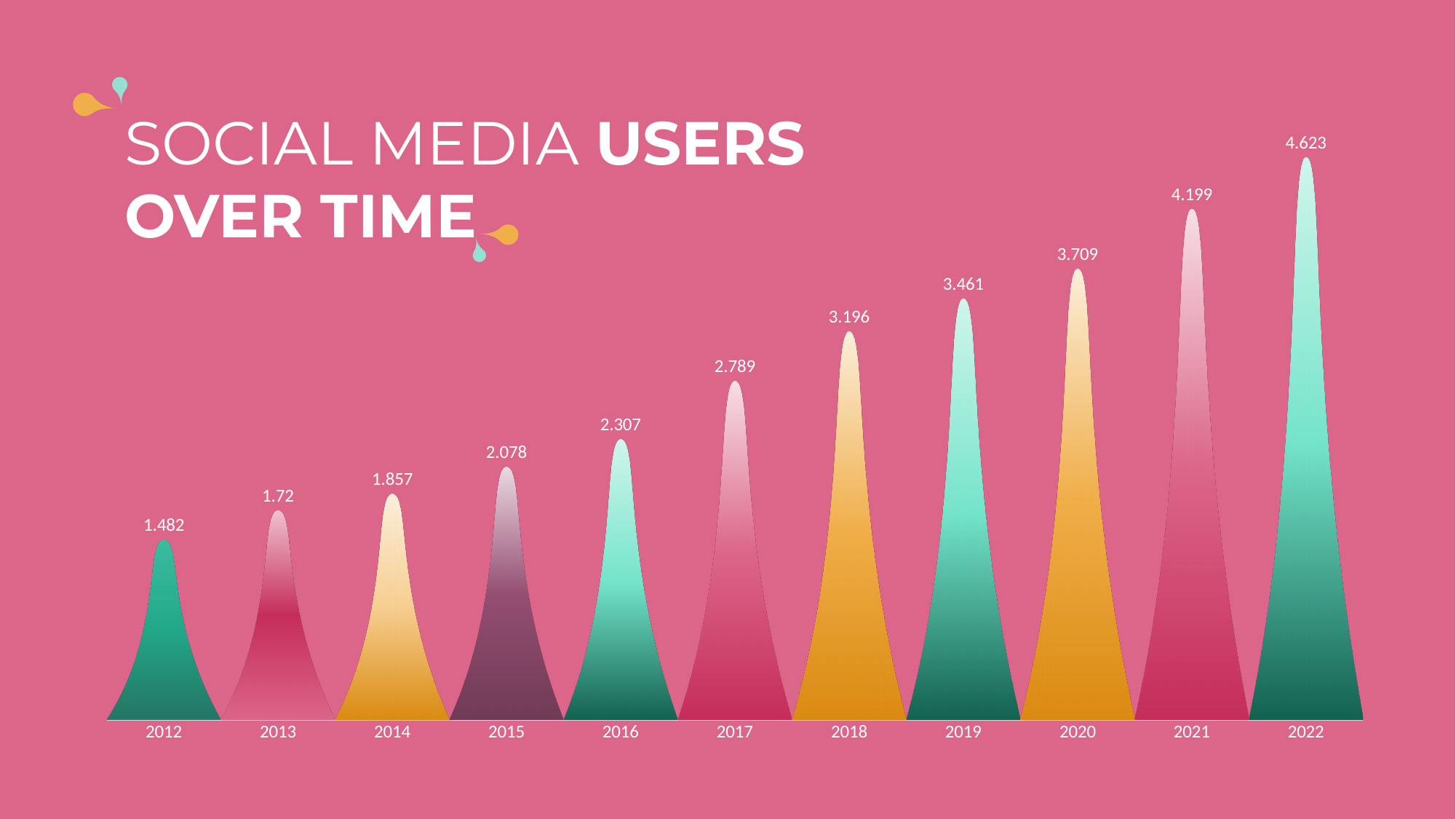

### Chart

| Category | USERS |
|---|---|
| 2012 | 1.482 |
| 2013 | 1.72 |
| 2014 | 1.857 |
| 2015 | 2.078 |
| 2016 | 2.307 |
| 2017 | 2.789 |
| 2018 | 3.196 |
| 2019 | 3.461 |
| 2020 | 3.709 |
| 2021 | 4.199 |
| 2022 | 4.623 |
SOCIAL MEDIA USERS OVER TIME
Important Facts!

Twitter
Facebook

Lorem ipsum dolor sit amet, consectetur adipiscing elit.
Lorem ipsum dolor sit amet, consectetur adipiscing elit.

Instagram
TikTok

Lorem ipsum dolor sit amet, consectetur adipiscing elit.
Lorem ipsum dolor sit amet, consectetur adipiscing elit.

Linkedin
YouTube
Lorem ipsum dolor sit amet, consectetur adipiscing elit.
Lorem ipsum dolor sit amet, consectetur adipiscing elit.